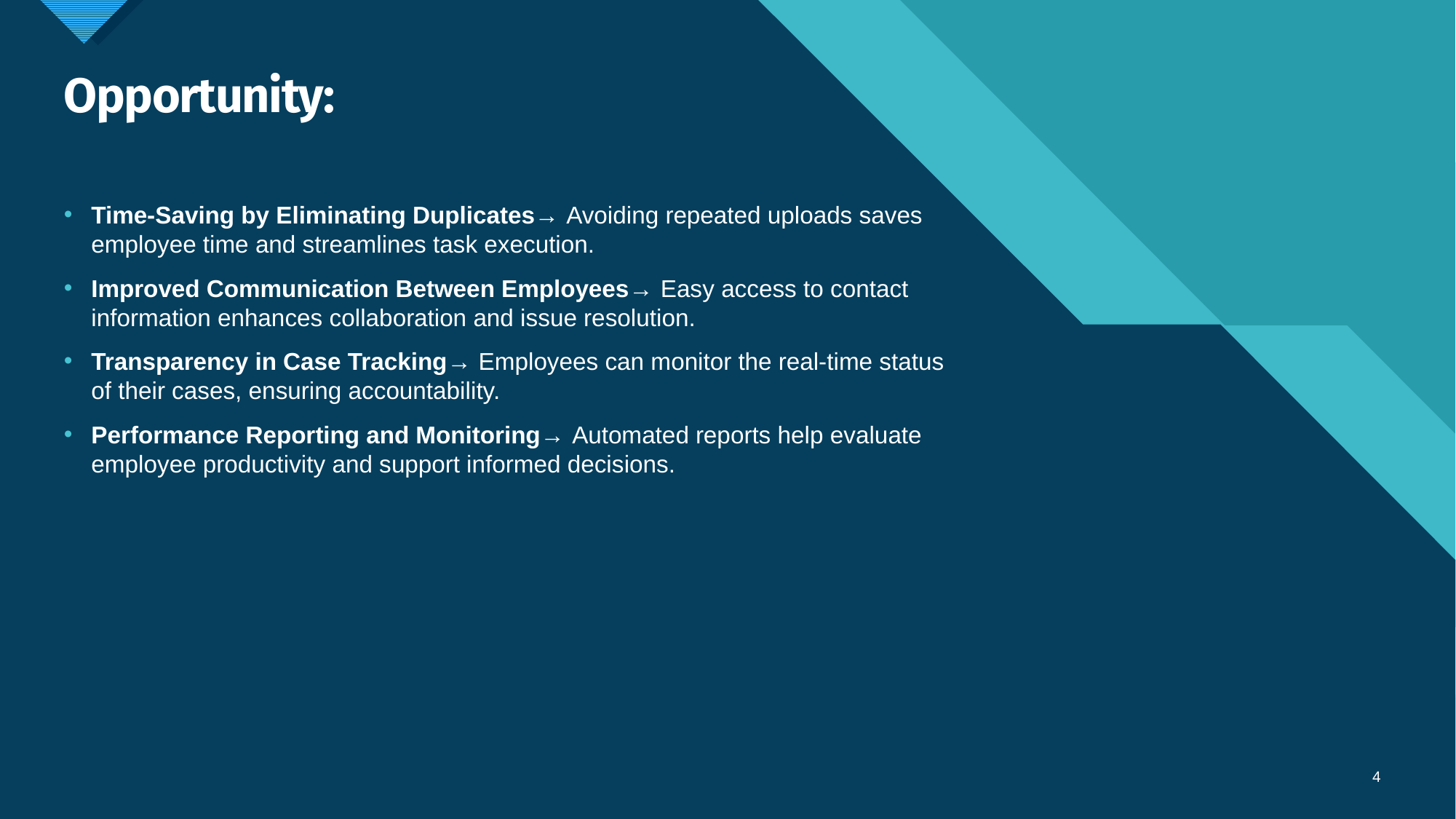

# Opportunity:
Time-Saving by Eliminating Duplicates→ Avoiding repeated uploads saves employee time and streamlines task execution.
Improved Communication Between Employees→ Easy access to contact information enhances collaboration and issue resolution.
Transparency in Case Tracking→ Employees can monitor the real-time status of their cases, ensuring accountability.
Performance Reporting and Monitoring→ Automated reports help evaluate employee productivity and support informed decisions.
4